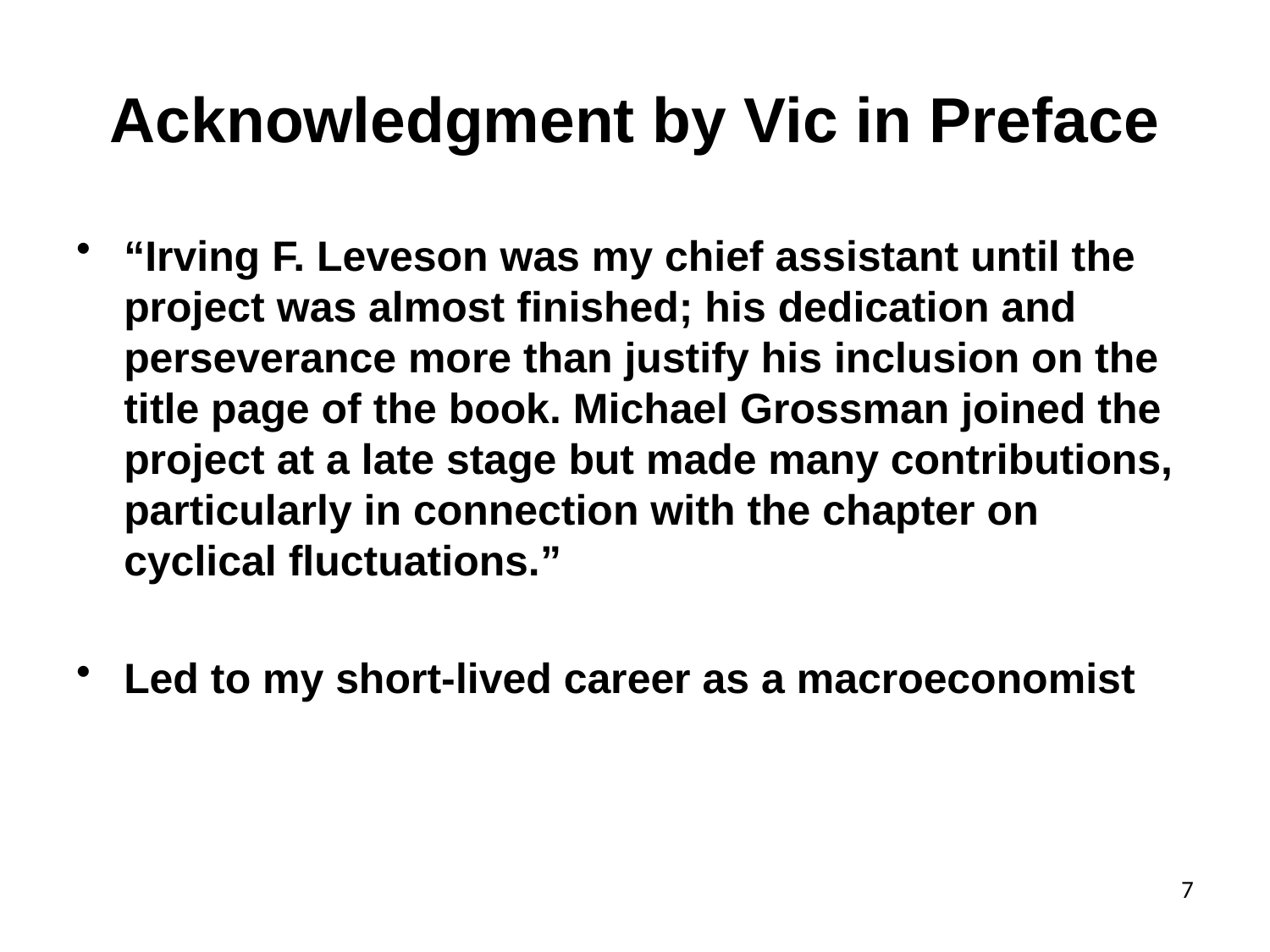

# Acknowledgment by Vic in Preface
“Irving F. Leveson was my chief assistant until the project was almost finished; his dedication and perseverance more than justify his inclusion on the title page of the book. Michael Grossman joined the project at a late stage but made many contributions, particularly in connection with the chapter on cyclical fluctuations.”

Led to my short-lived career as a macroeconomist
7